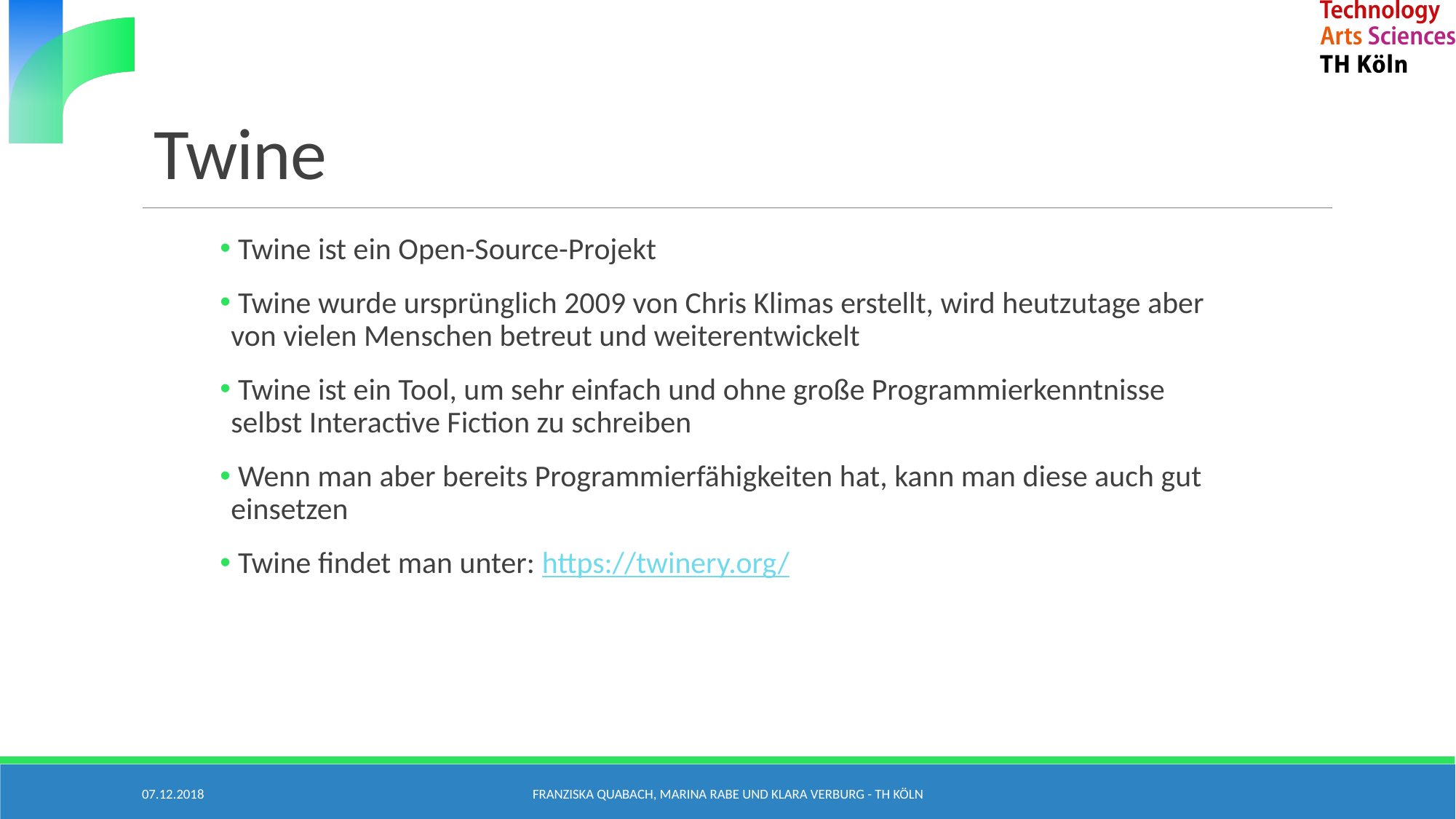

# Twine
 Twine ist ein Open-Source-Projekt
 Twine wurde ursprünglich 2009 von Chris Klimas erstellt, wird heutzutage aber von vielen Menschen betreut und weiterentwickelt
 Twine ist ein Tool, um sehr einfach und ohne große Programmierkenntnisse selbst Interactive Fiction zu schreiben
 Wenn man aber bereits Programmierfähigkeiten hat, kann man diese auch gut einsetzen
 Twine findet man unter: https://twinery.org/

07.12.2018
Franziska Quabach, Marina Rabe und Klara Verburg - TH Köln